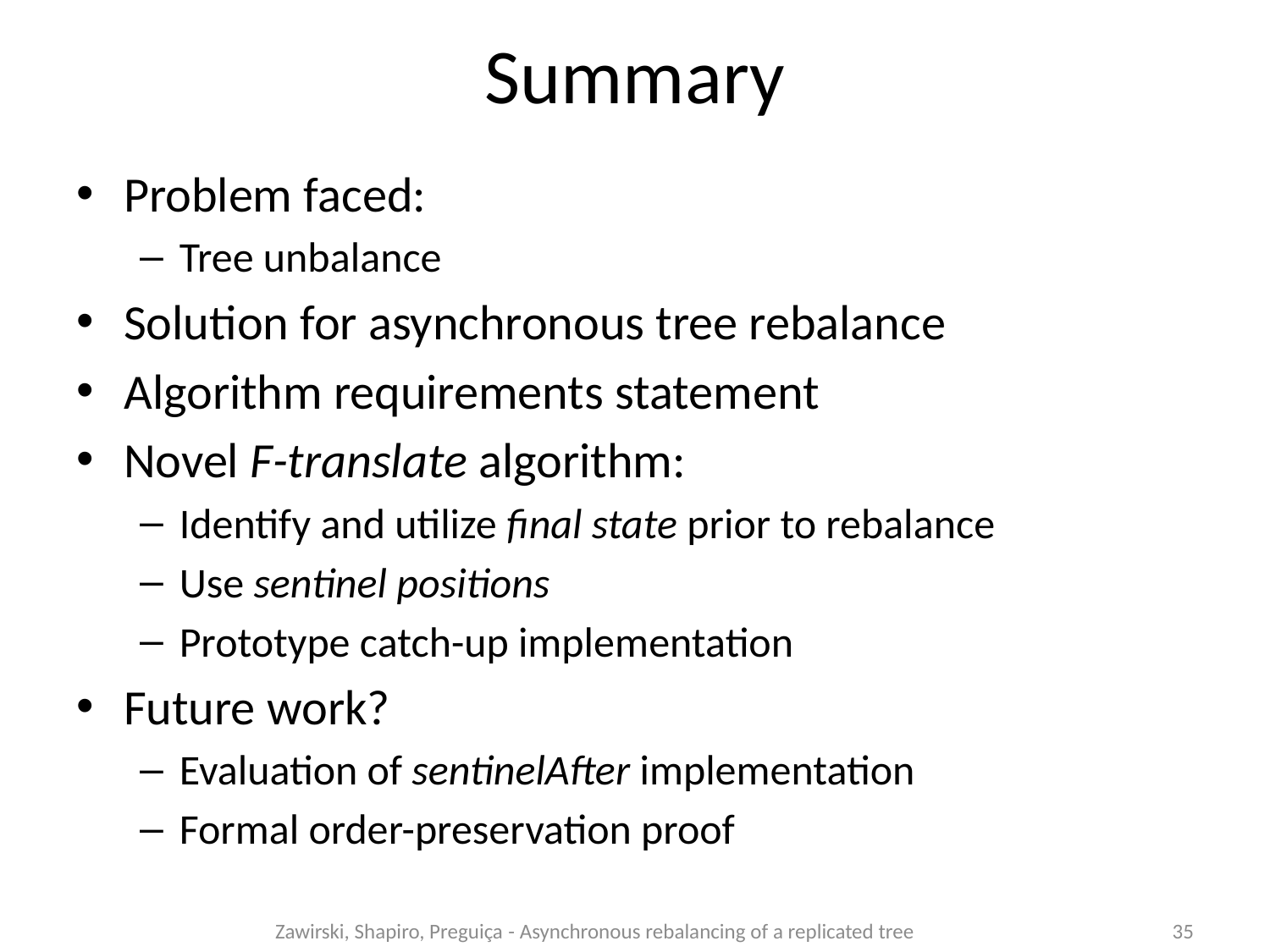

# Summary
Problem faced:
Tree unbalance
Solution for asynchronous tree rebalance
Algorithm requirements statement
Novel F-translate algorithm:
Identify and utilize final state prior to rebalance
Use sentinel positions
Prototype catch-up implementation
Future work?
Evaluation of sentinelAfter implementation
Formal order-preservation proof
Zawirski, Shapiro, Preguiça - Asynchronous rebalancing of a replicated tree
35